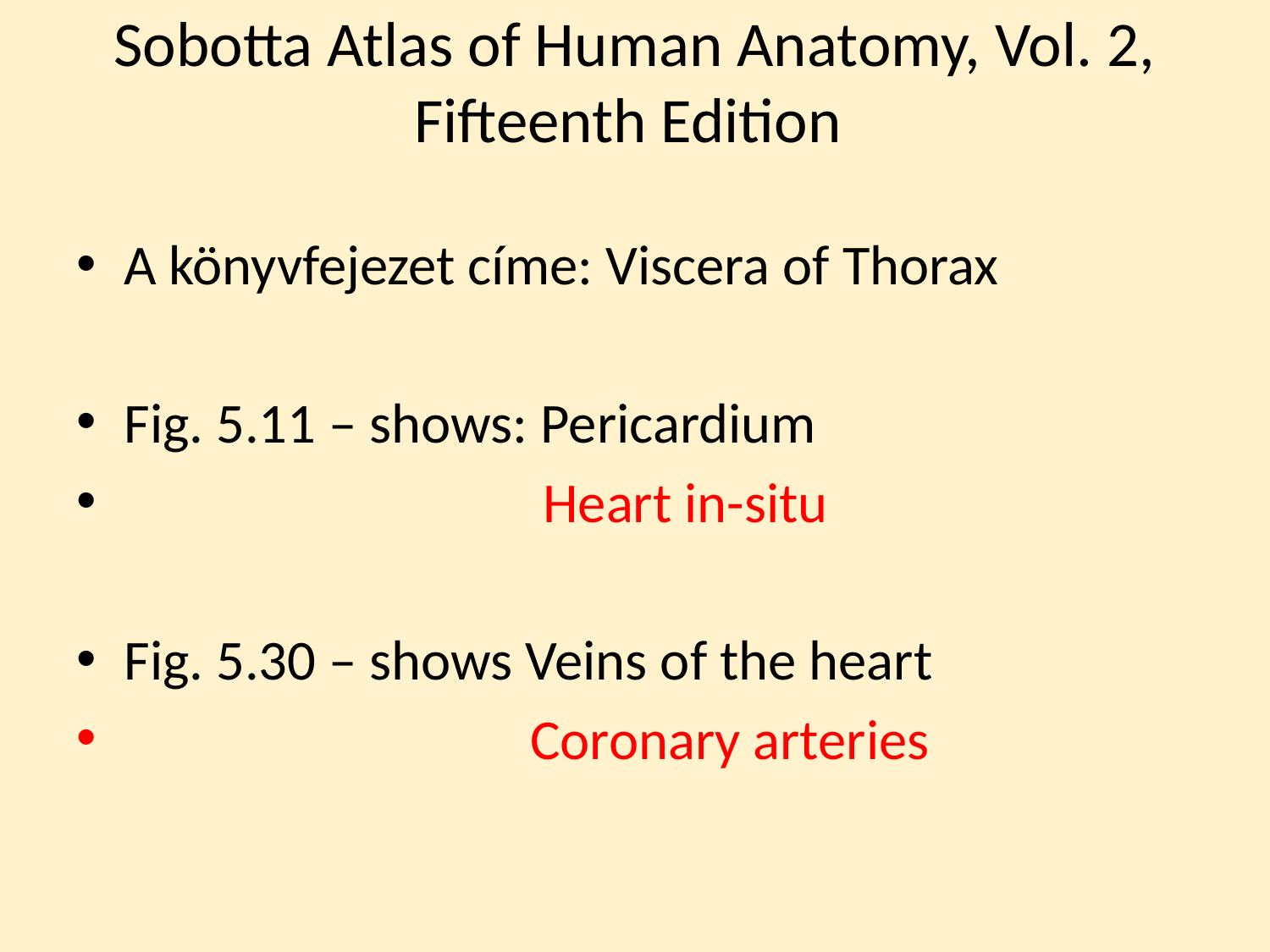

# Sobotta Atlas of Human Anatomy, Vol. 2, Fifteenth Edition
A könyvfejezet címe: Viscera of Thorax

Fig. 5.11 – shows: Pericardium
                                 Heart in-situ

Fig. 5.30 – shows Veins of the heart
                                Coronary arteries